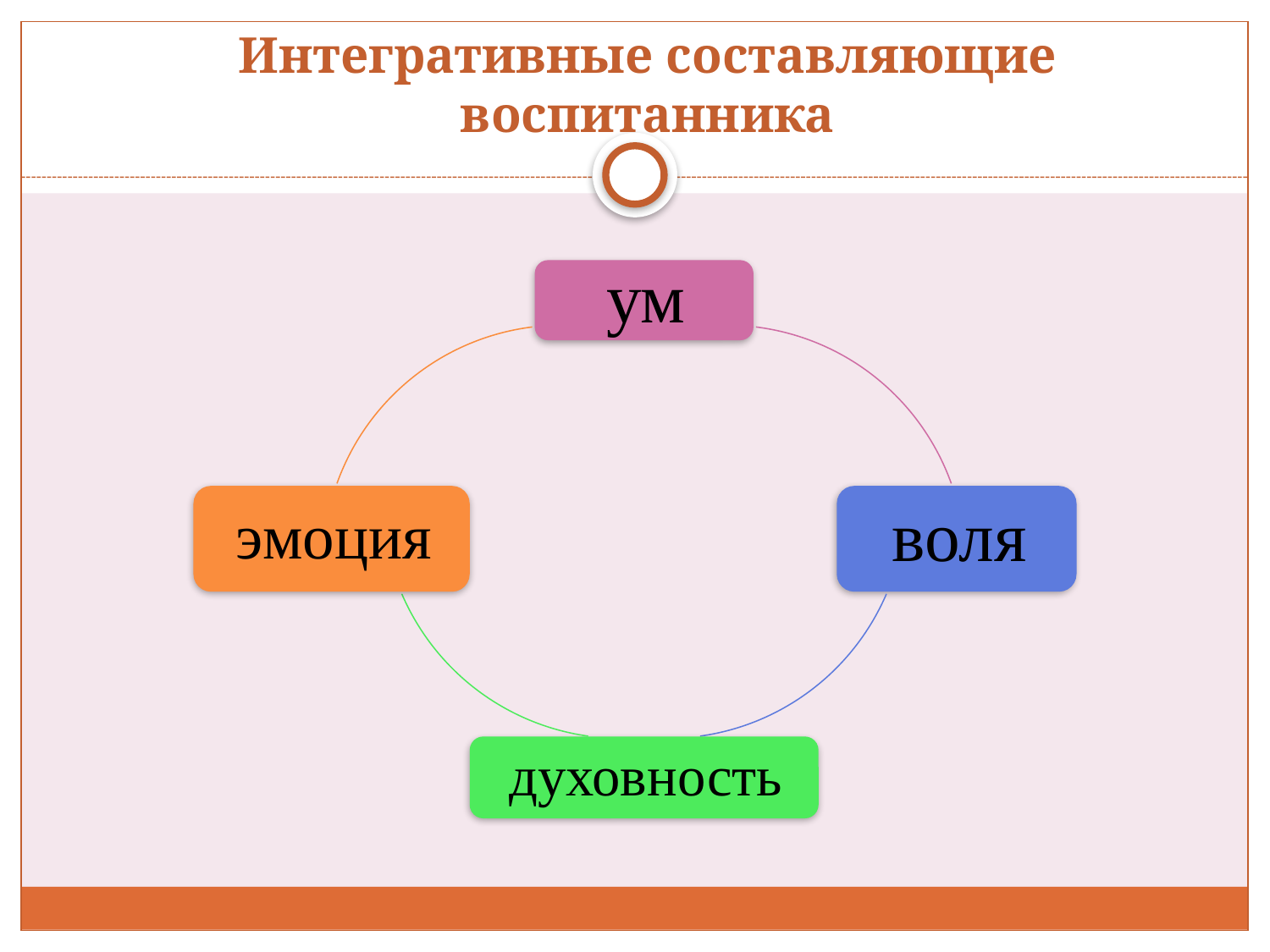

# Интегративные составляющие воспитанника
ум
воля
духовность
эмоция